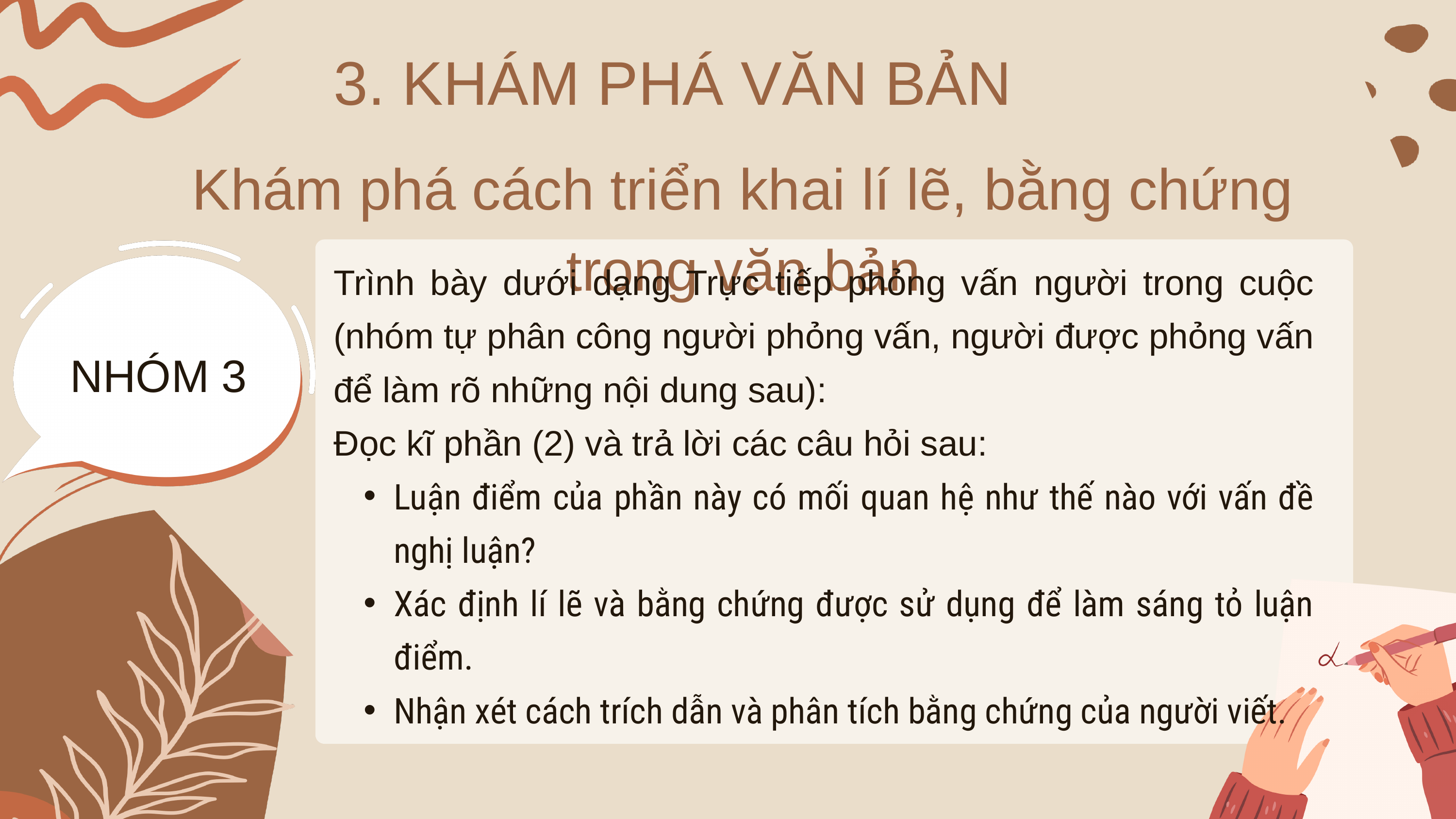

3. KHÁM PHÁ VĂN BẢN
Khám phá cách triển khai lí lẽ, bằng chứng trong văn bản

Trình bày dưới dạng Trực tiếp phỏng vấn người trong cuộc (nhóm tự phân công người phỏng vấn, người được phỏng vấn để làm rõ những nội dung sau):
Đọc kĩ phần (2) và trả lời các câu hỏi sau:
Luận điểm của phần này có mối quan hệ như thế nào với vấn đề nghị luận?
Xác định lí lẽ và bằng chứng được sử dụng để làm sáng tỏ luận điểm.
Nhận xét cách trích dẫn và phân tích bằng chứng của người viết.
NHÓM 3